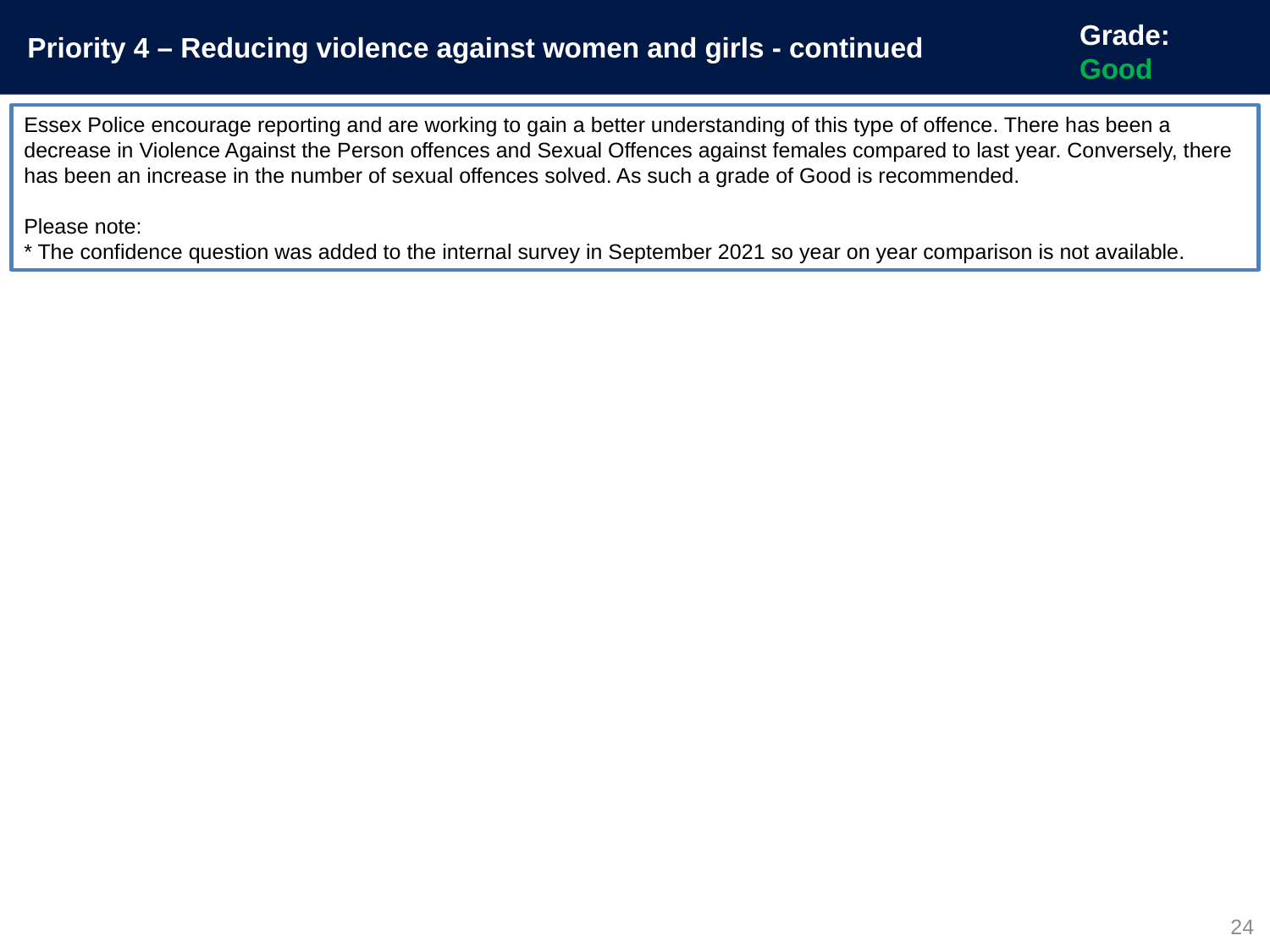

Grade: Good
Priority 4 – Reducing violence against women and girls - continued
Essex Police encourage reporting and are working to gain a better understanding of this type of offence. There has been a decrease in Violence Against the Person offences and Sexual Offences against females compared to last year. Conversely, there has been an increase in the number of sexual offences solved. As such a grade of Good is recommended.

Please note:
* The confidence question was added to the internal survey in September 2021 so year on year comparison is not available.
24